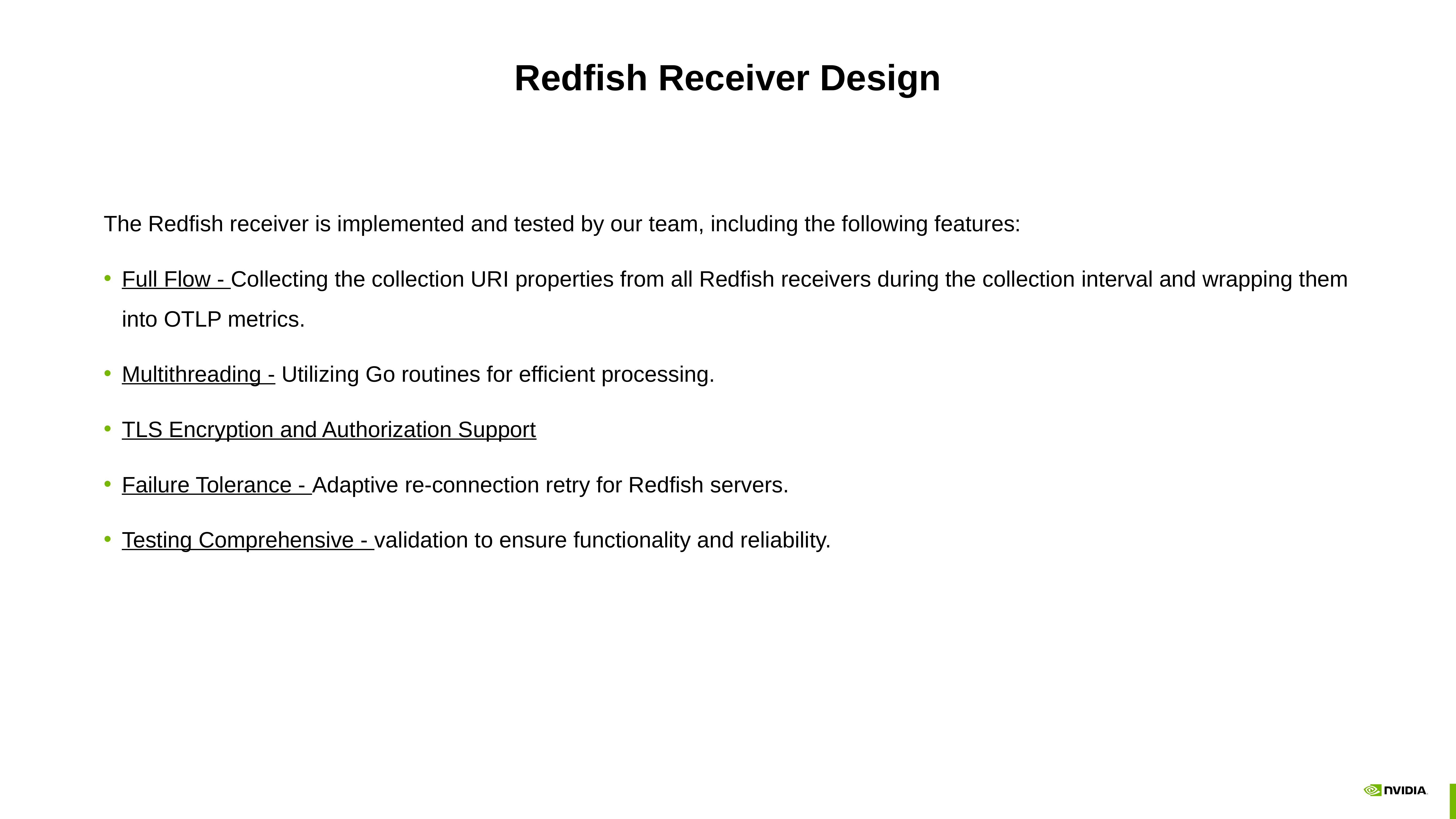

# Redfish Receiver Design

The Redfish receiver is implemented and tested by our team, including the following features:
Full Flow - Collecting the collection URI properties from all Redfish receivers during the collection interval and wrapping them into OTLP metrics.
Multithreading - Utilizing Go routines for efficient processing.
TLS Encryption and Authorization Support
Failure Tolerance - Adaptive re-connection retry for Redfish servers.
Testing Comprehensive - validation to ensure functionality and reliability.